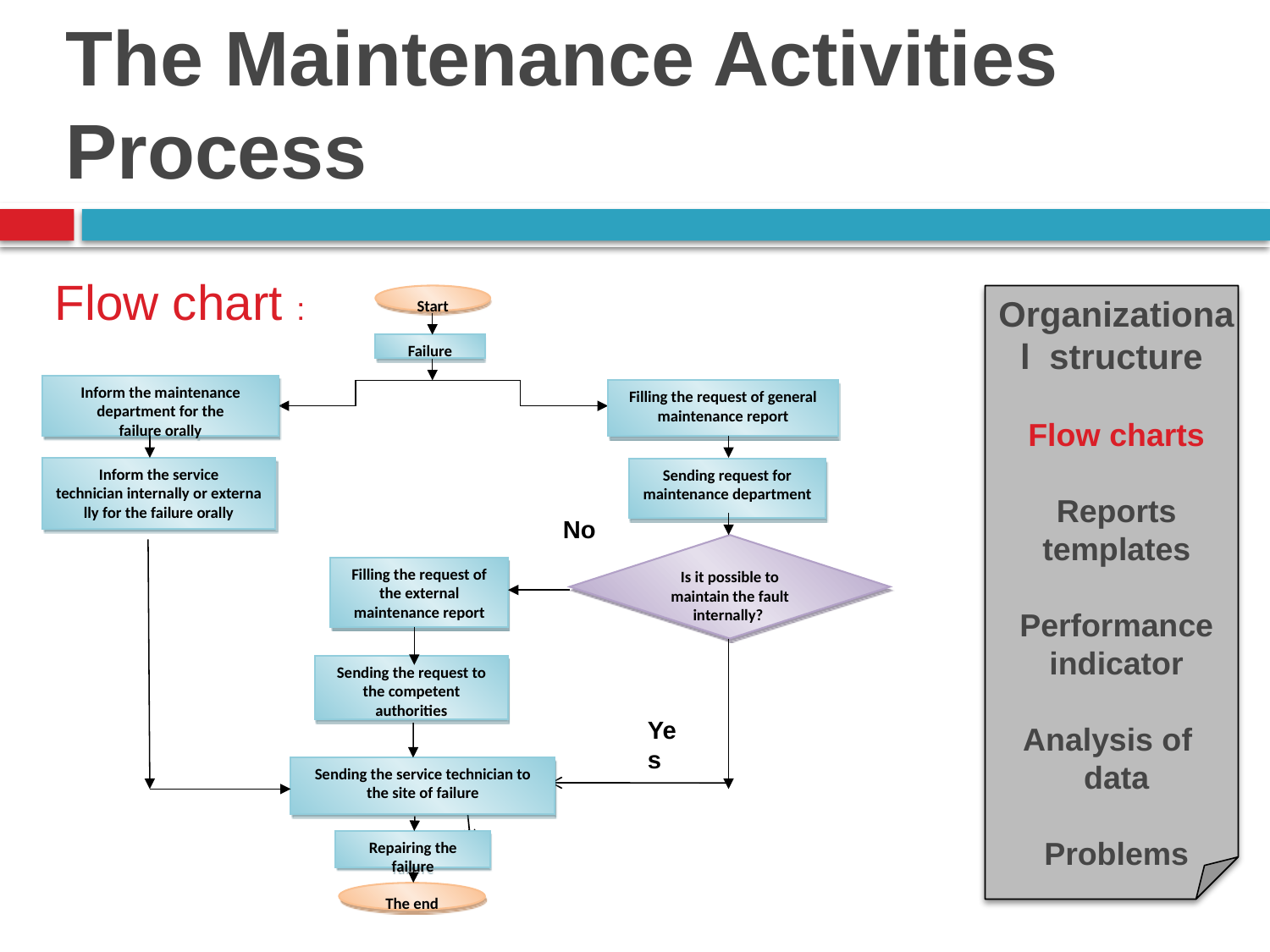

# The Maintenance Activities Process
Flow chart :
Start
Failure
Filling the request of general maintenance report
Inform the maintenance department for the failure orally
Inform the service technician internally or externally for the failure orally
Sending request for maintenance department
Is it possible to maintain the fault internally?
Filling the request of the external maintenance report
Sending the request to the competent authorities
Sending the service technician to the site of failure
Repairing the failure
The end
Organizational  structure

Flow charts

Reports templates

Performance indicator

Analysis of   data

Problems

No
Yes